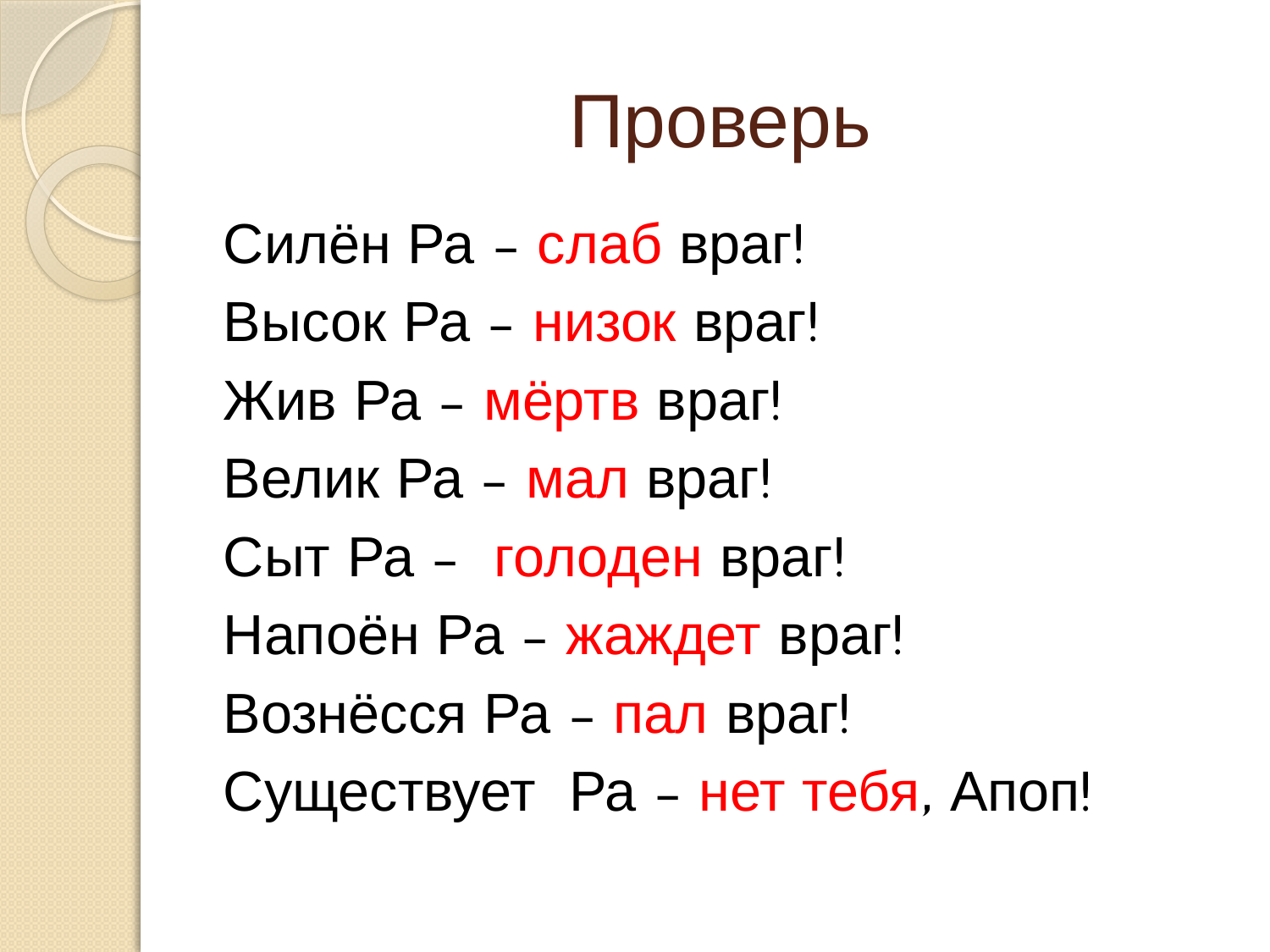

# Проверь
Силён Ра – слаб враг!
Высок Ра – низок враг!
Жив Ра – мёртв враг!
Велик Ра – мал враг!
Сыт Ра –  голоден враг!
Напоён Ра – жаждет враг!
Вознёсся Ра – пал враг!
Существует  Ра – нет тебя, Апоп!